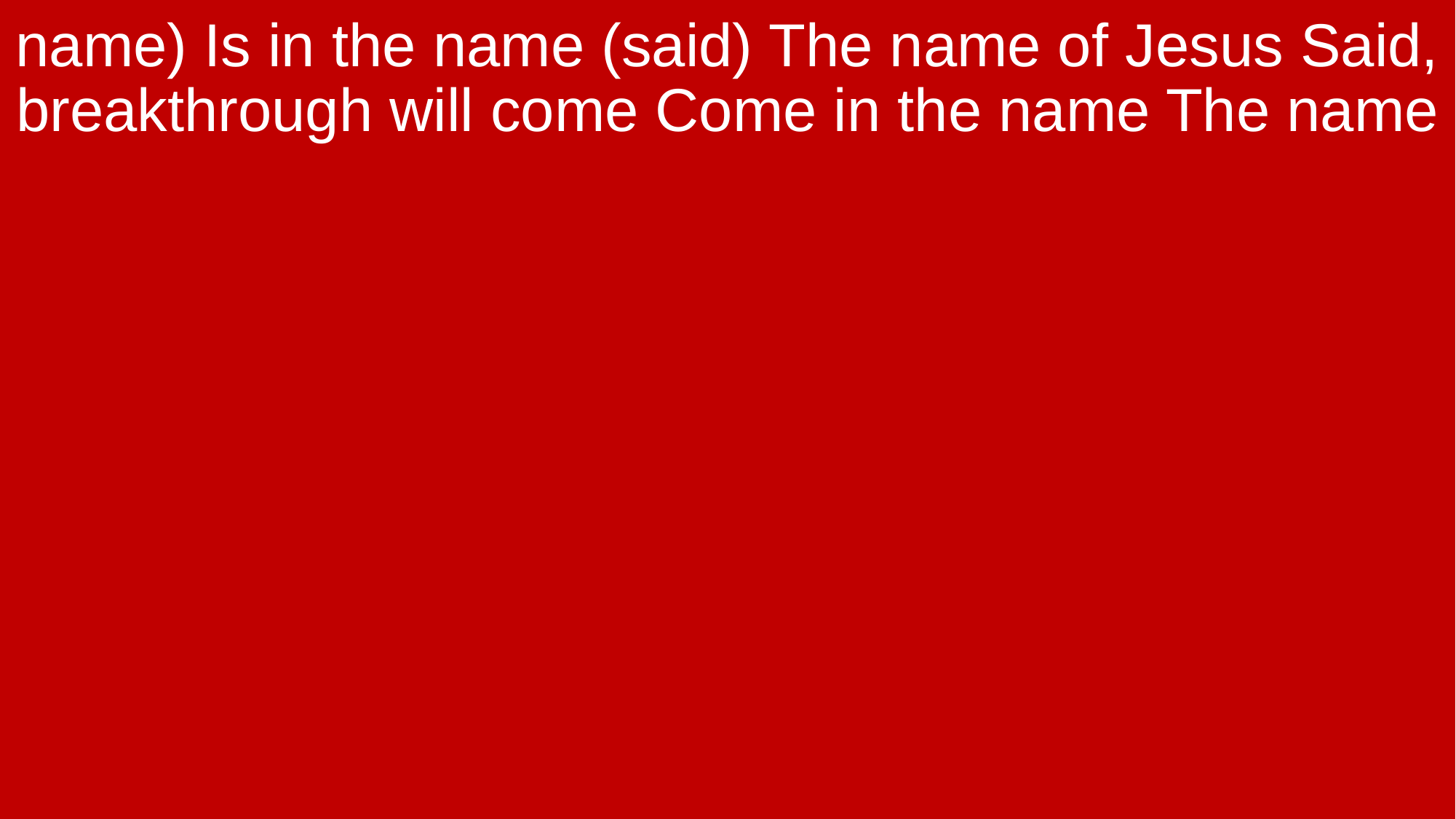

name) Is in the name (said) The name of Jesus Said, breakthrough will come Come in the name The name